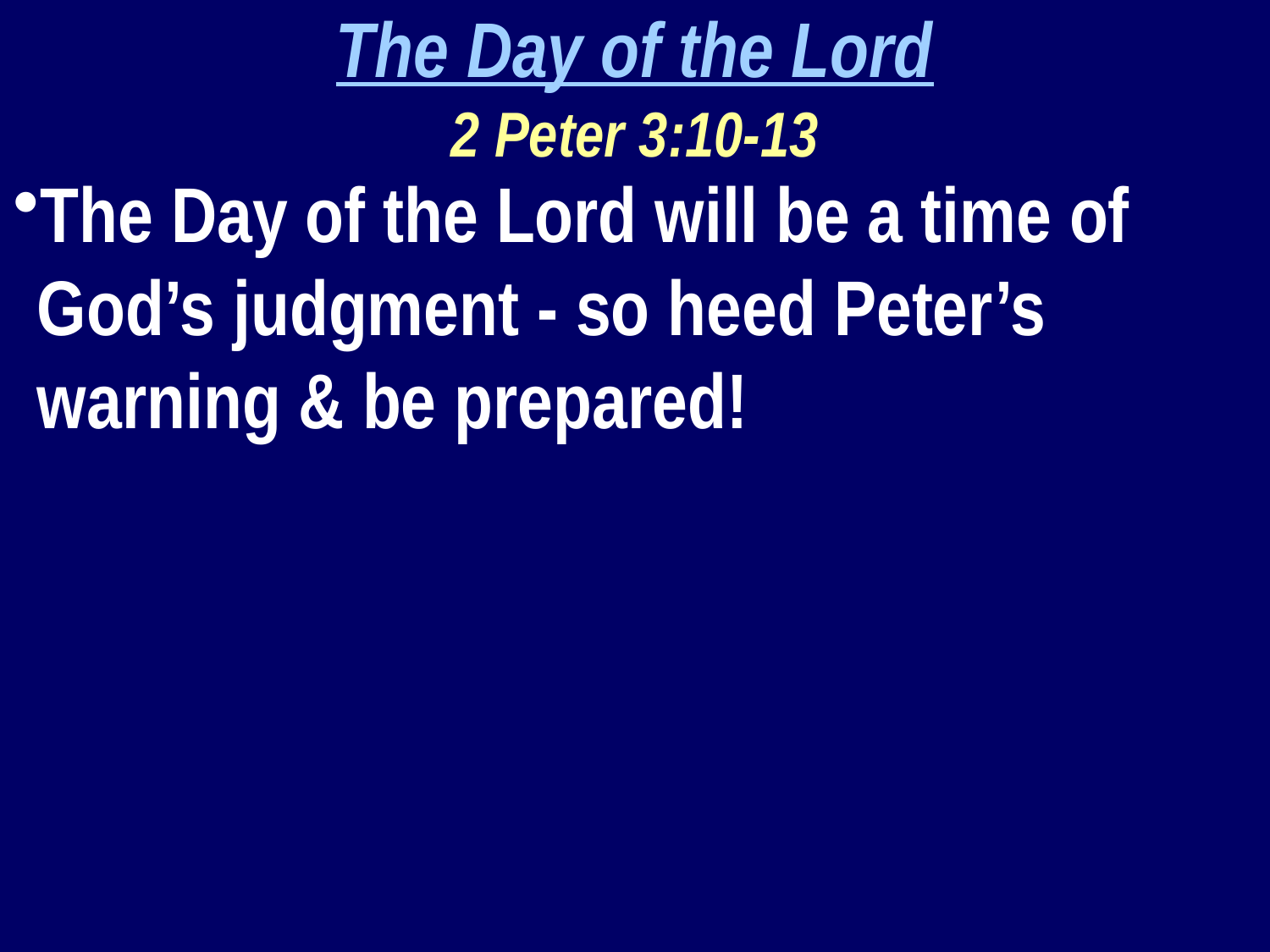

The Day of the Lord
2 Peter 3:10-13
The Day of the Lord will be a time of God’s judgment - so heed Peter’s warning & be prepared!